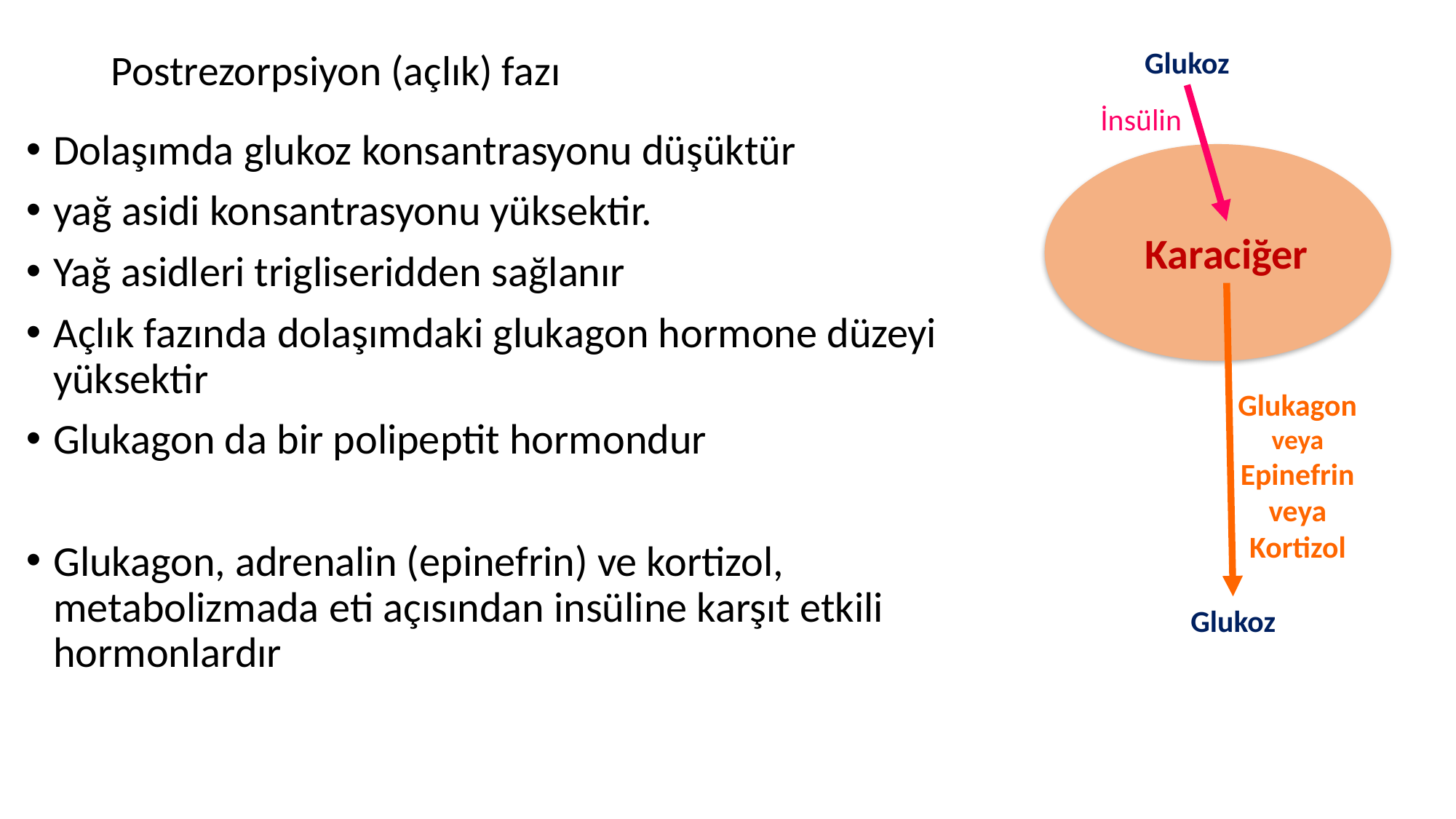

Glukoz
# Postrezorpsiyon (açlık) fazı
İnsülin
Dolaşımda glukoz konsantrasyonu düşüktür
yağ asidi konsantrasyonu yüksektir.
Yağ asidleri trigliseridden sağlanır
Açlık fazında dolaşımdaki glukagon hormone düzeyi yüksektir
Glukagon da bir polipeptit hormondur

Glukagon, adrenalin (epinefrin) ve kortizol, metabolizmada eti açısından insüline karşıt etkili hormonlardır

Karaciğer
Glukagon
veya
Epinefrin
veya
Kortizol
Glukoz